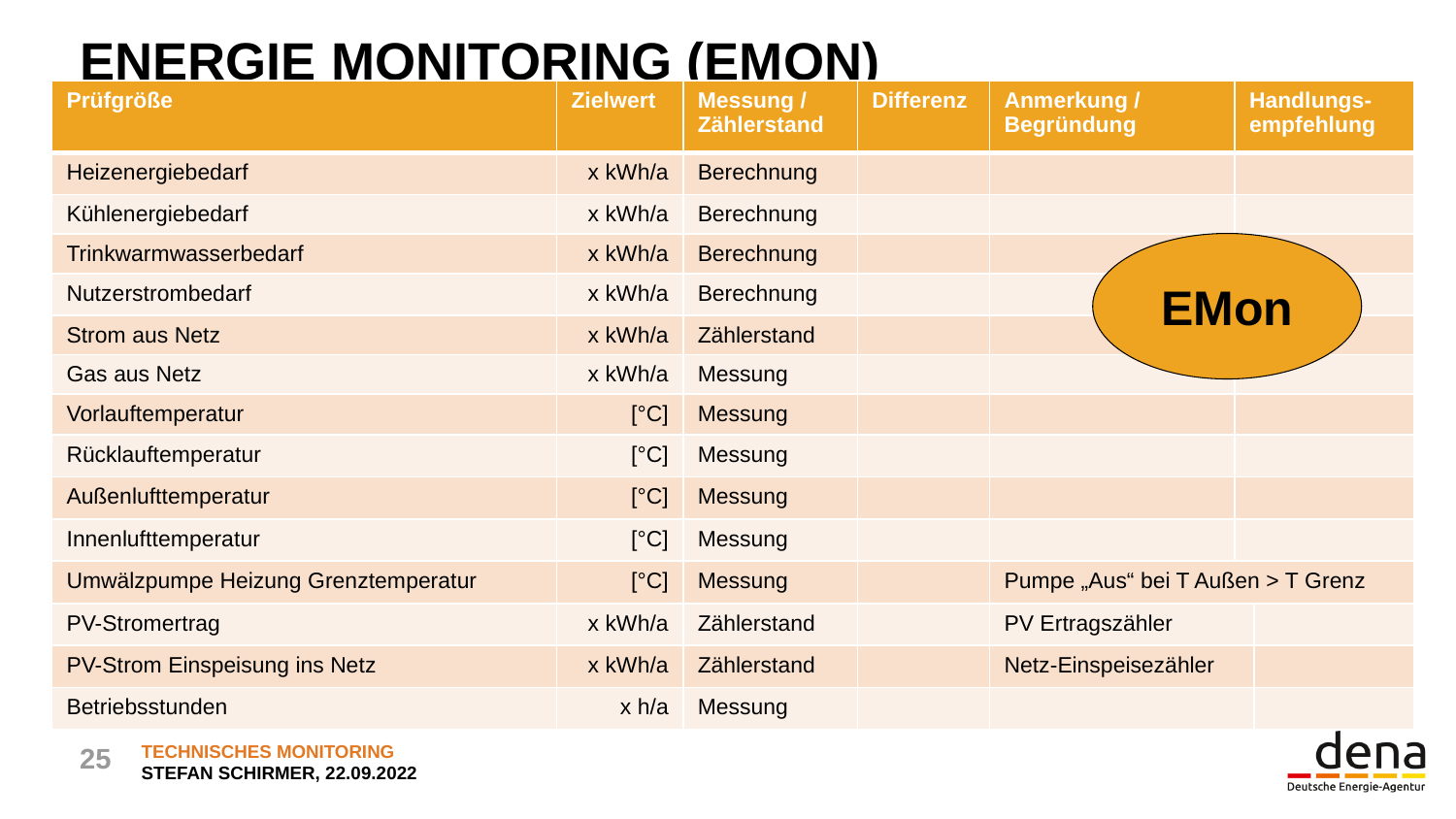

# Energie Monitoring (Emon)
| Prüfgröße | Zielwert | Messung / Zählerstand | Differenz | Anmerkung / Begründung | Handlungs-empfehlung |  |
| --- | --- | --- | --- | --- | --- | --- |
| Heizenergiebedarf | x kWh/a | Berechnung |  |  |  |  |
| Kühlenergiebedarf | x kWh/a | Berechnung |  |  |  |  |
| Trinkwarmwasserbedarf | x kWh/a | Berechnung |  |  |  |  |
| Nutzerstrombedarf | x kWh/a | Berechnung |  |  |  |  |
| Strom aus Netz | x kWh/a | Zählerstand |  |  |  |  |
| Gas aus Netz | x kWh/a | Messung |  |  |  |  |
| Vorlauftemperatur | [°C] | Messung |  |  |  |  |
| Rücklauftemperatur | [°C] | Messung |  |  |  |  |
| Außenlufttemperatur | [°C] | Messung |  |  |  |  |
| Innenlufttemperatur | [°C] | Messung |  |  |  |  |
| Umwälzpumpe Heizung Grenztemperatur | [°C] | Messung |  | Pumpe „Aus“ bei T Außen > T Grenz |  |  |
| PV-Stromertrag | x kWh/a | Zählerstand |  | PV Ertragszähler |  |  |
| PV-Strom Einspeisung ins Netz | x kWh/a | Zählerstand |  | Netz-Einspeisezähler |  |  |
| Betriebsstunden | x h/a | Messung |  |  |  |  |
EMon